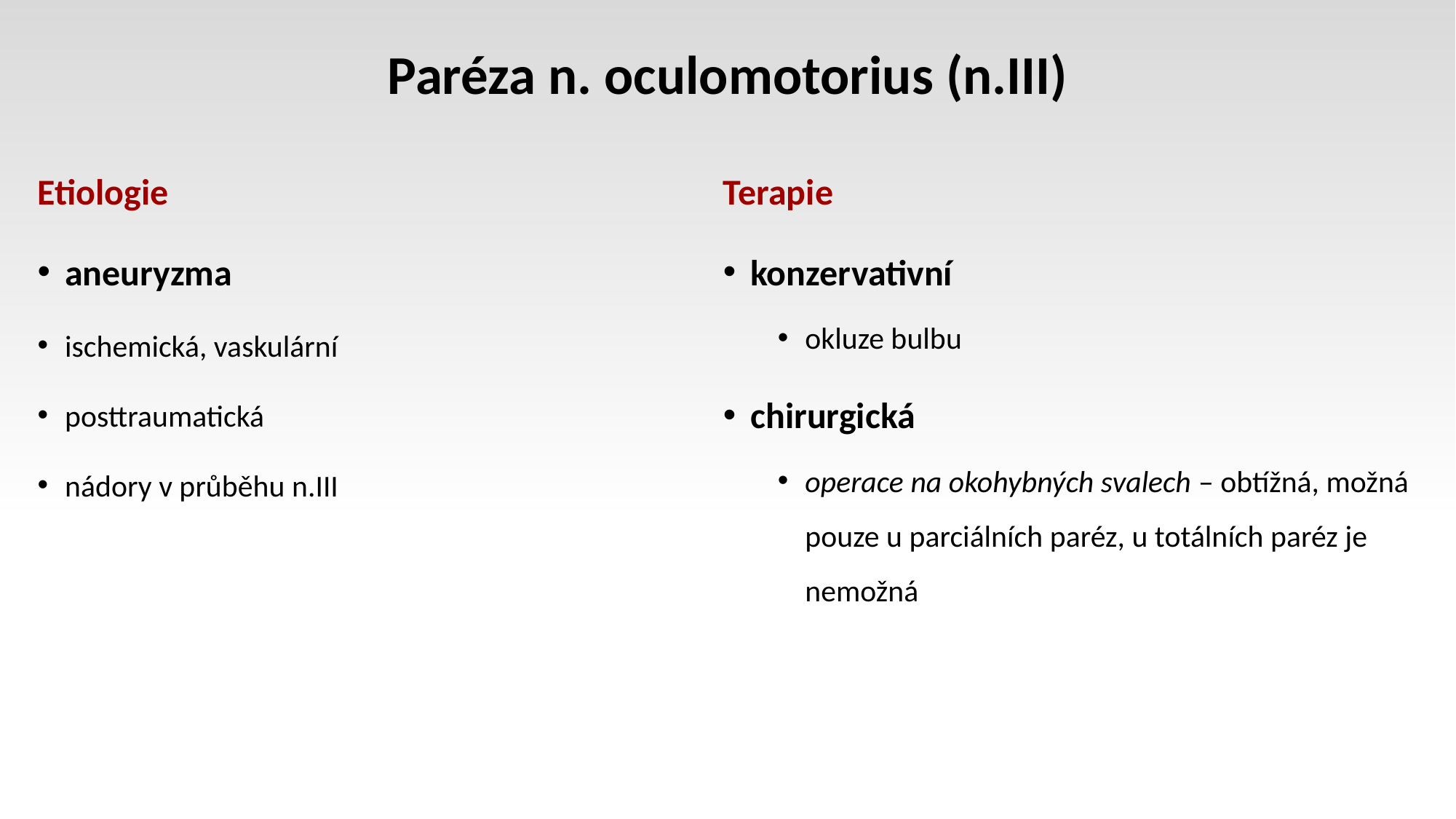

# Paréza n. oculomotorius (n.III)
Etiologie
aneuryzma
ischemická, vaskulární
posttraumatická
nádory v průběhu n.III

Terapie
konzervativní
okluze bulbu
chirurgická
operace na okohybných svalech – obtížná, možná pouze u parciálních paréz, u totálních paréz je nemožná